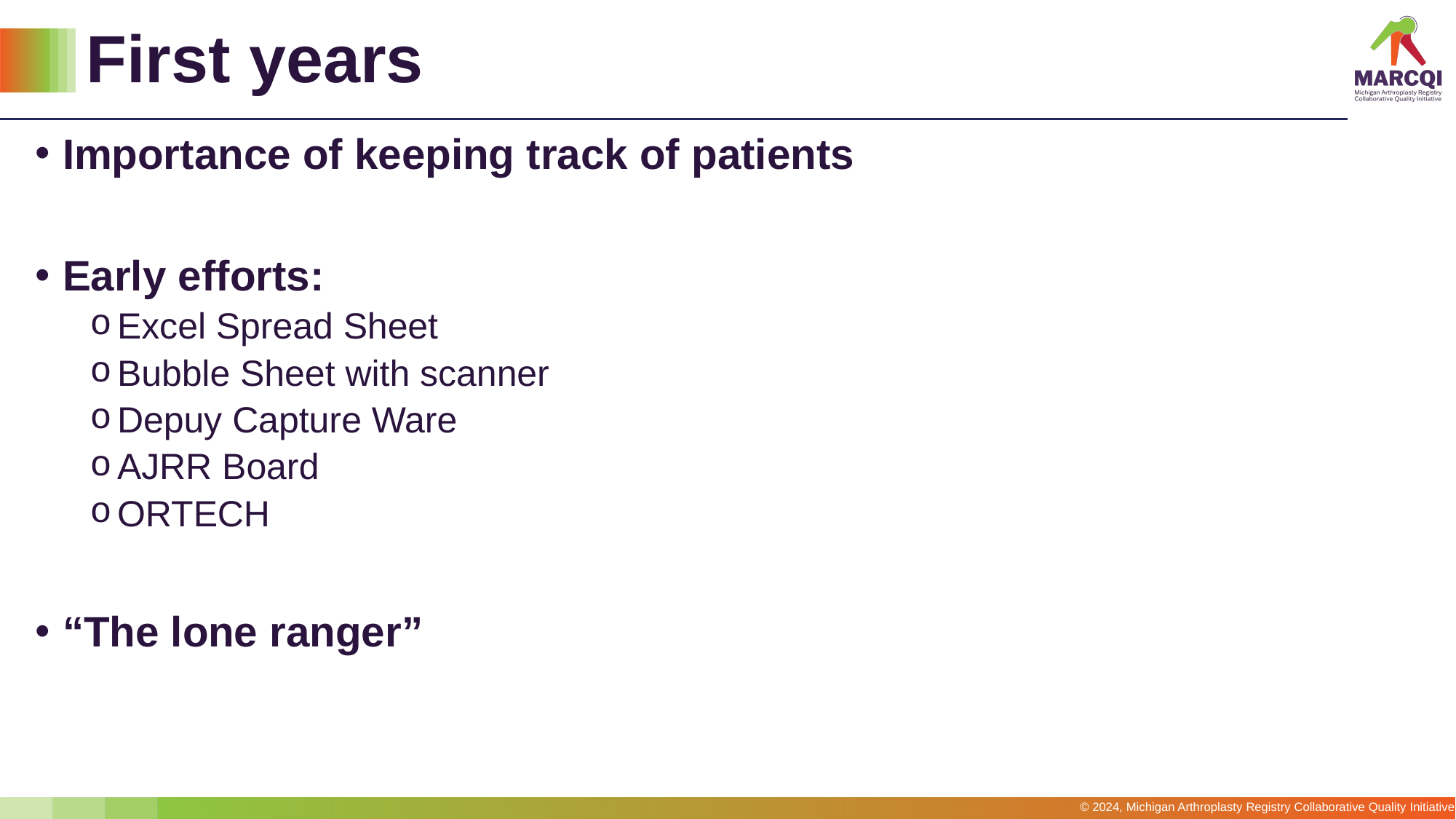

# First years
Importance of keeping track of patients

Early efforts:
Excel Spread Sheet
Bubble Sheet with scanner
Depuy Capture Ware
AJRR Board
ORTECH

“The lone ranger”